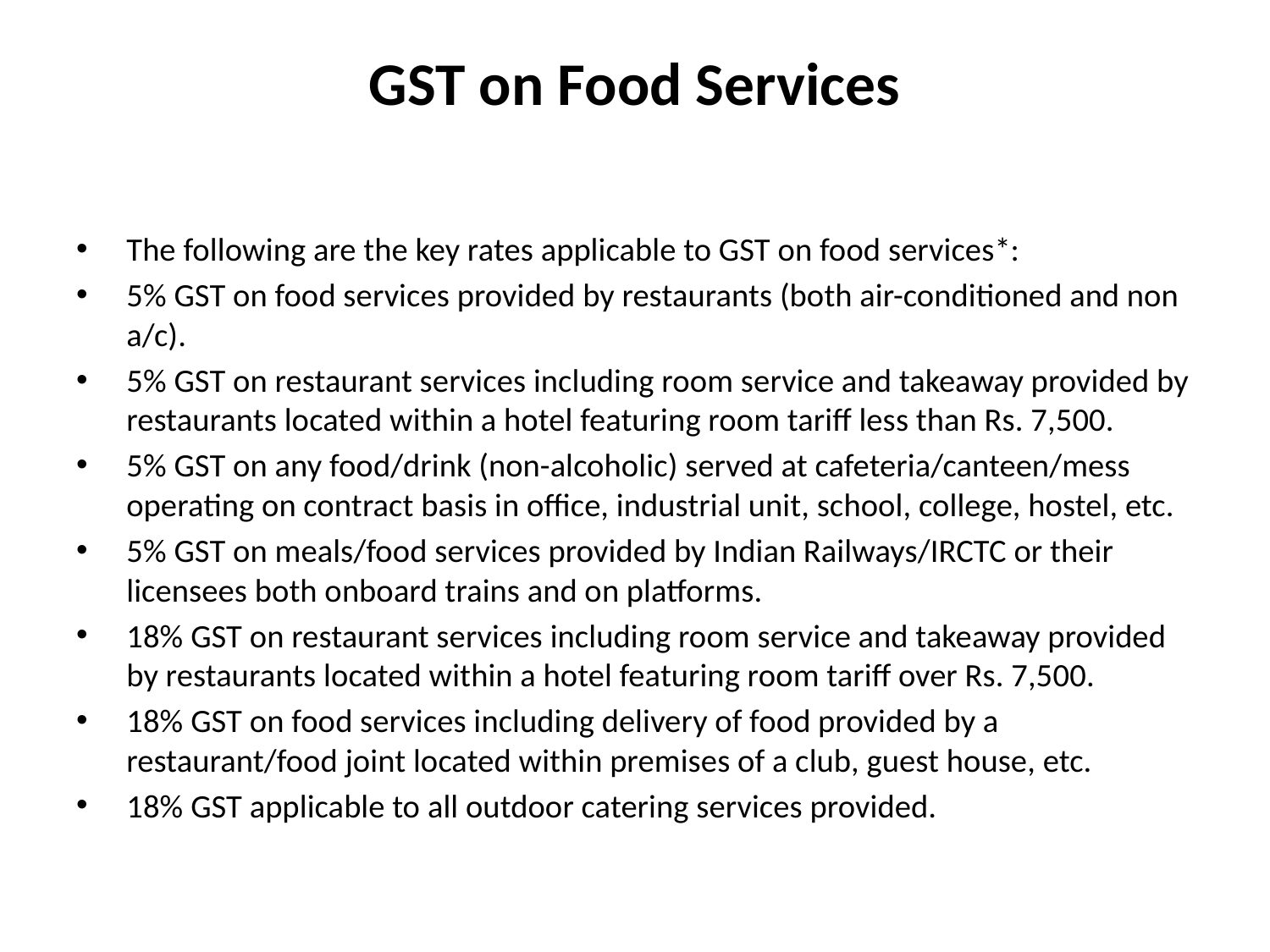

# GST on Food Services
The following are the key rates applicable to GST on food services*:
5% GST on food services provided by restaurants (both air-conditioned and non a/c).
5% GST on restaurant services including room service and takeaway provided by restaurants located within a hotel featuring room tariff less than Rs. 7,500.
5% GST on any food/drink (non-alcoholic) served at cafeteria/canteen/mess operating on contract basis in office, industrial unit, school, college, hostel, etc.
5% GST on meals/food services provided by Indian Railways/IRCTC or their licensees both onboard trains and on platforms.
18% GST on restaurant services including room service and takeaway provided by restaurants located within a hotel featuring room tariff over Rs. 7,500.
18% GST on food services including delivery of food provided by a restaurant/food joint located within premises of a club, guest house, etc.
18% GST applicable to all outdoor catering services provided.